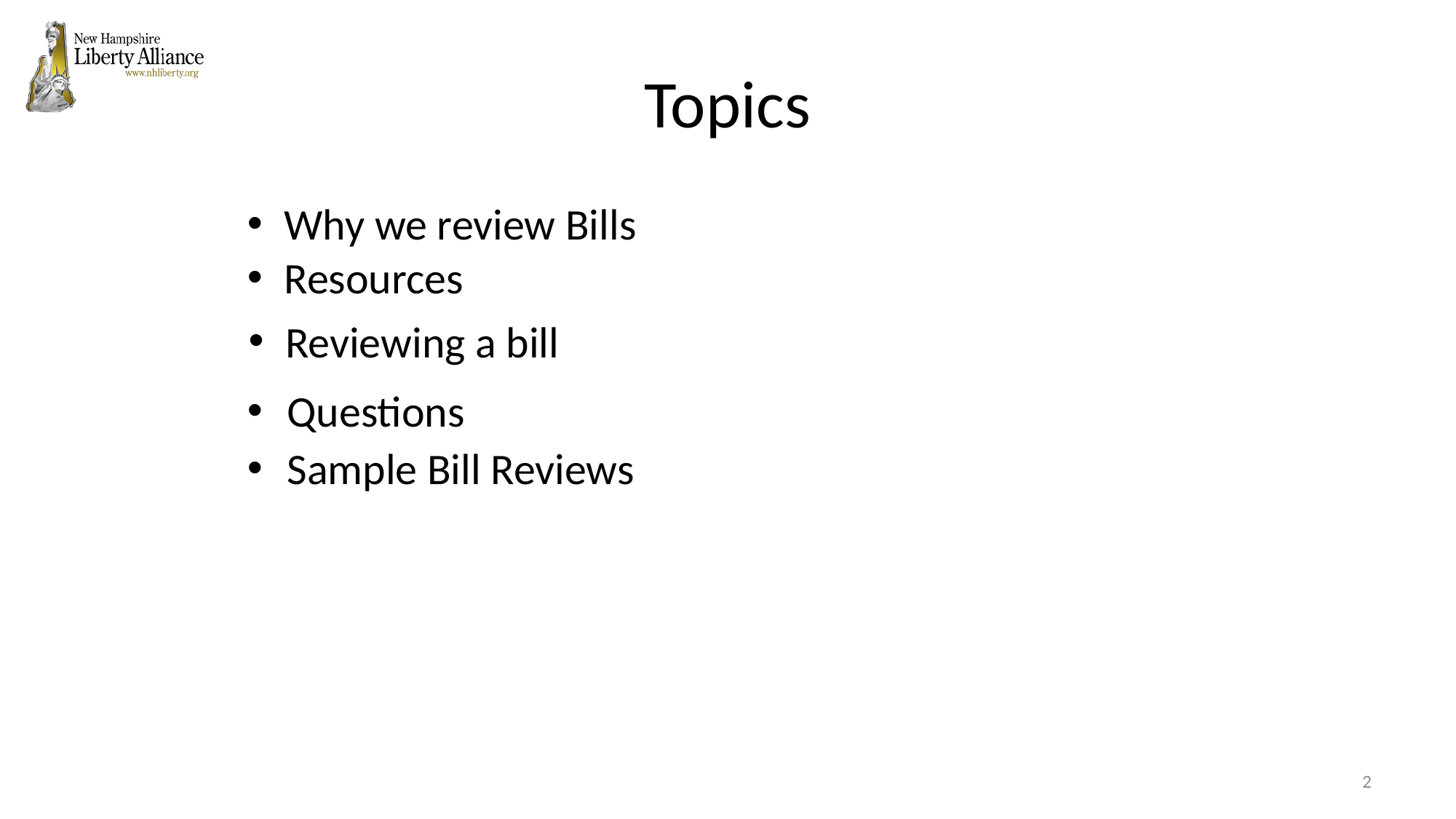

# Topics
Why we review Bills

Resources

Reviewing a bill

Questions

Sample Bill Reviews

2